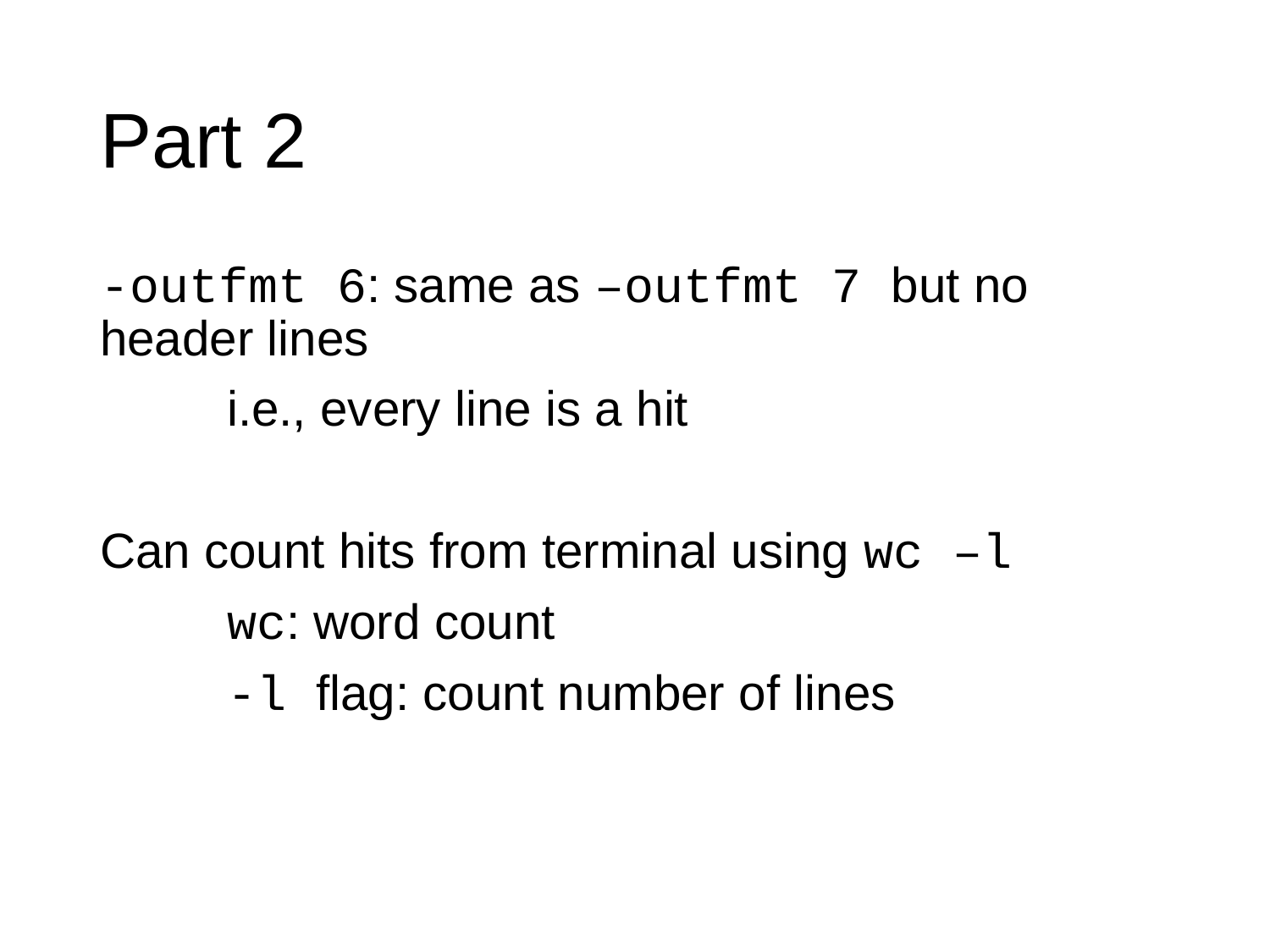

# Part 2
-outfmt 6: same as –outfmt 7 but no header lines
	i.e., every line is a hit

Can count hits from terminal using wc –l
	wc: word count
	-l flag: count number of lines